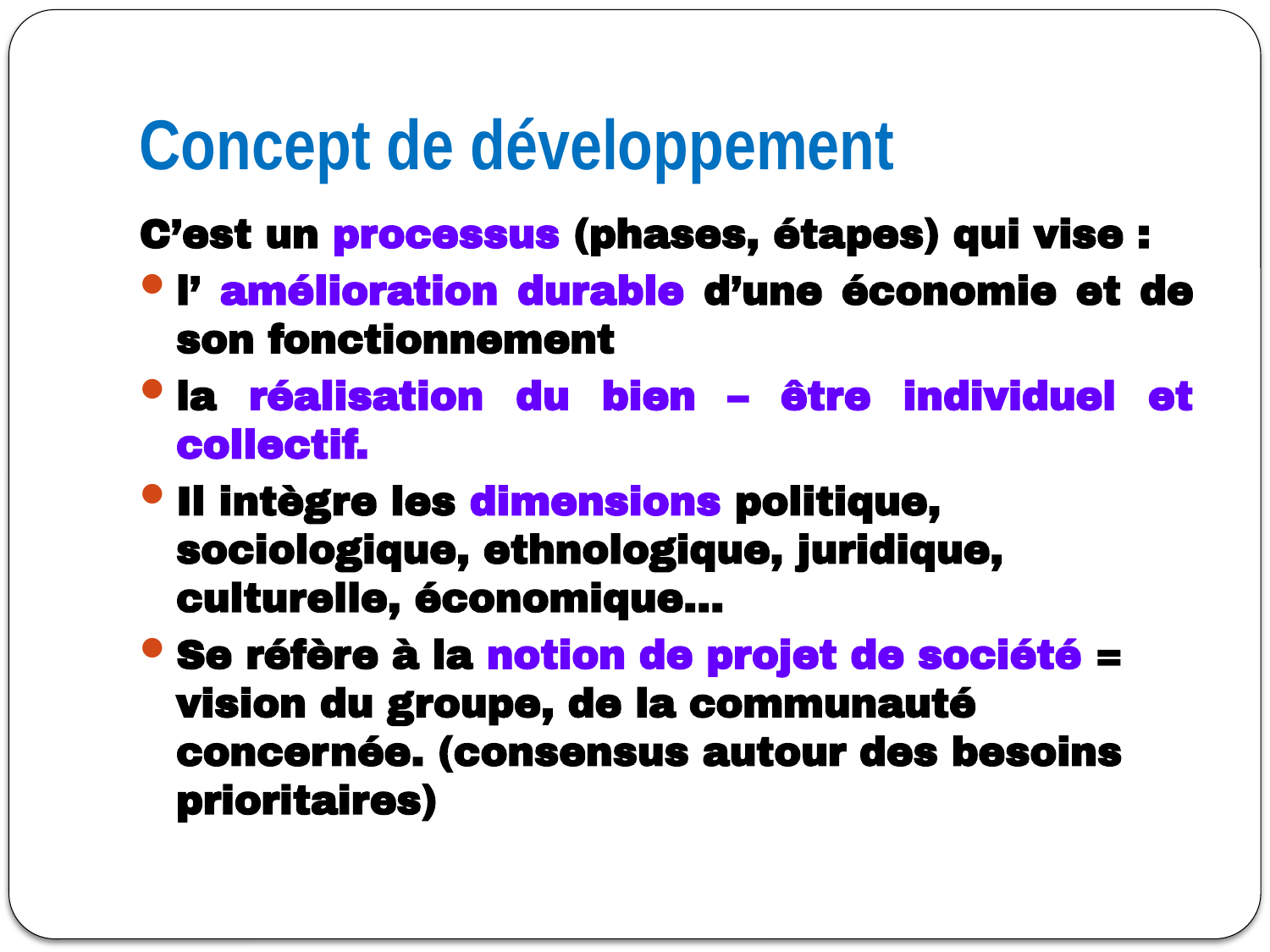

# Concept de développement
C’est un processus (phases, étapes) qui vise :
l’ amélioration durable d’une économie et de son fonctionnement
la réalisation du bien – être individuel et collectif.
Il intègre les dimensions politique, sociologique, ethnologique, juridique, culturelle, économique…
Se réfère à la notion de projet de société = vision du groupe, de la communauté concernée. (consensus autour des besoins prioritaires)